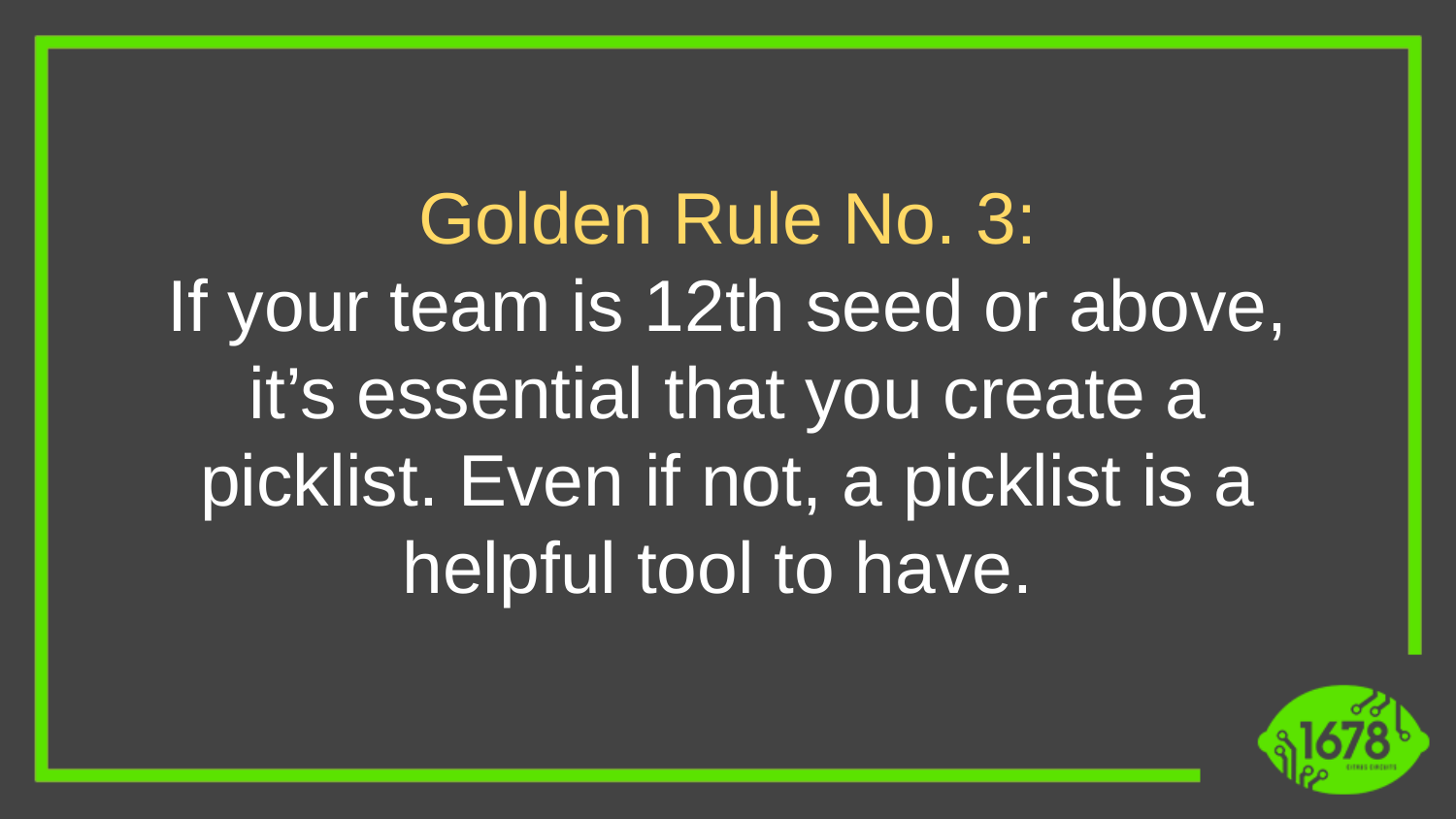

Golden Rule No. 3:
If your team is 12th seed or above, it’s essential that you create a picklist. Even if not, a picklist is a helpful tool to have.